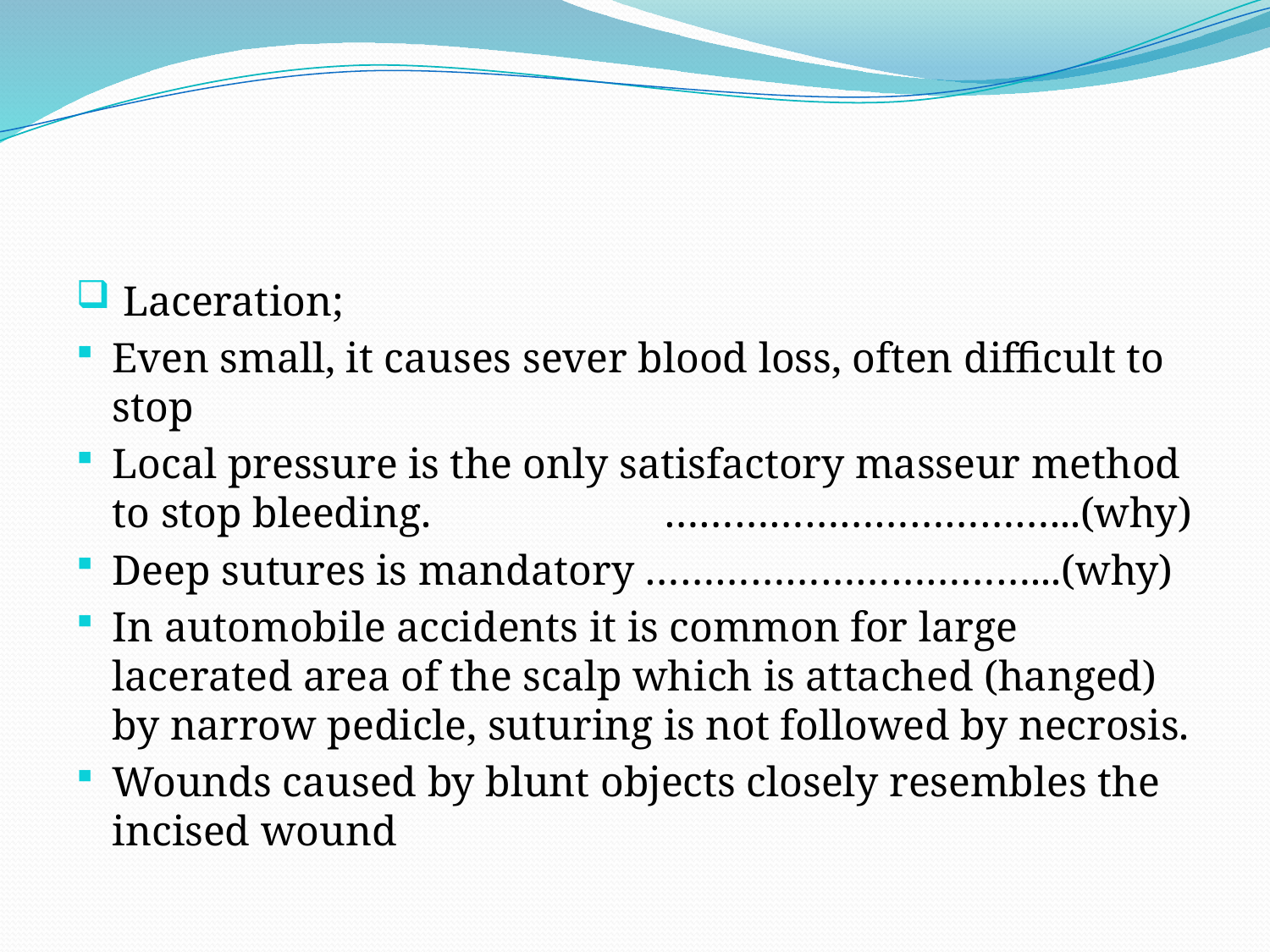

#
 Laceration;
Even small, it causes sever blood loss, often difficult to stop
Local pressure is the only satisfactory masseur method to stop bleeding.                      ……………………………...(why)
Deep sutures is mandatory ……………………………...(why)
In automobile accidents it is common for large lacerated area of the scalp which is attached (hanged) by narrow pedicle, suturing is not followed by necrosis.
Wounds caused by blunt objects closely resembles the incised wound